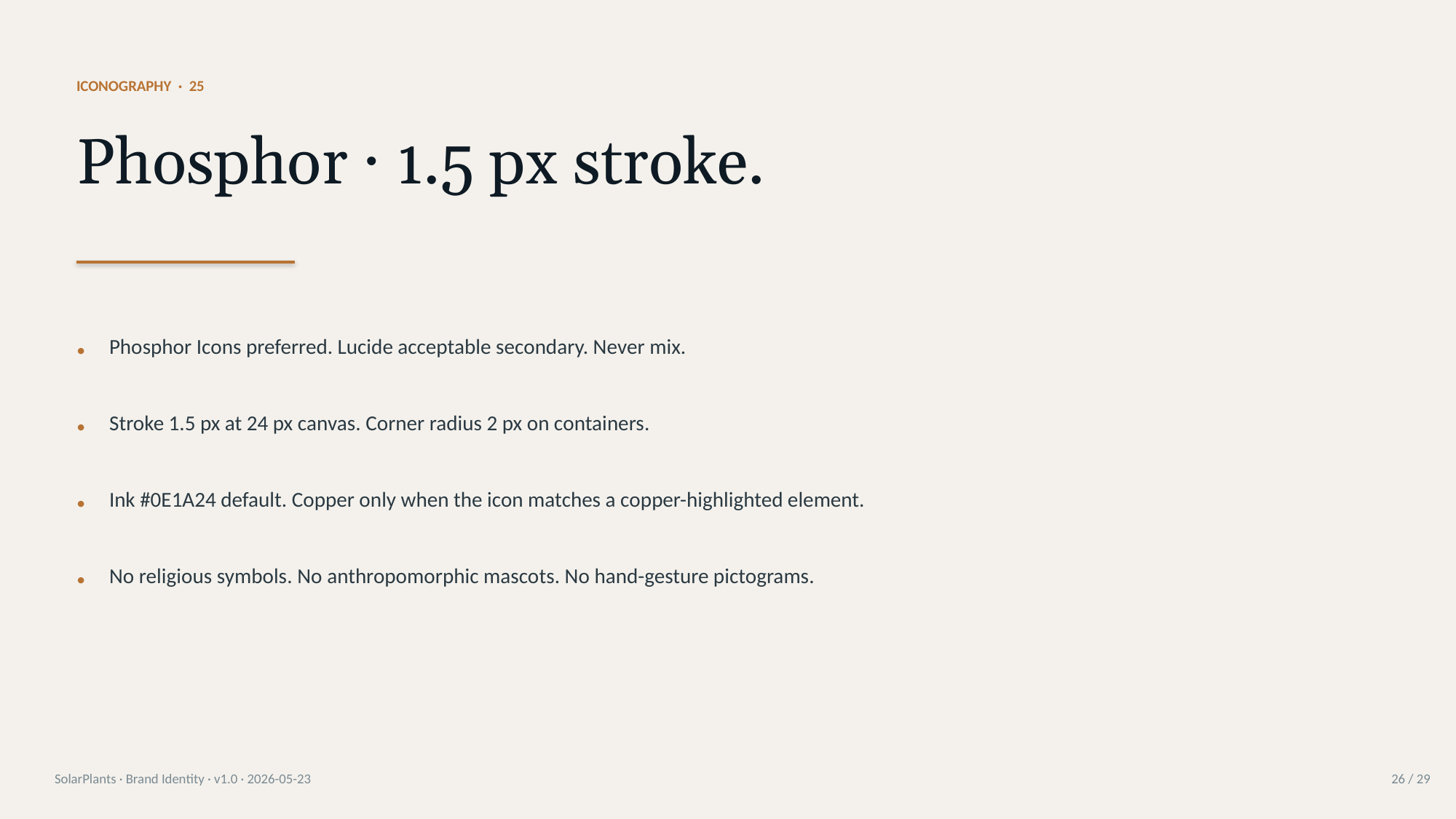

ICONOGRAPHY  ·  25
Phosphor · 1.5 px stroke.
·
Phosphor Icons preferred. Lucide acceptable secondary. Never mix.
·
Stroke 1.5 px at 24 px canvas. Corner radius 2 px on containers.
·
Ink #0E1A24 default. Copper only when the icon matches a copper-highlighted element.
·
No religious symbols. No anthropomorphic mascots. No hand-gesture pictograms.
SolarPlants · Brand Identity · v1.0 · 2026-05-23
26 / 29